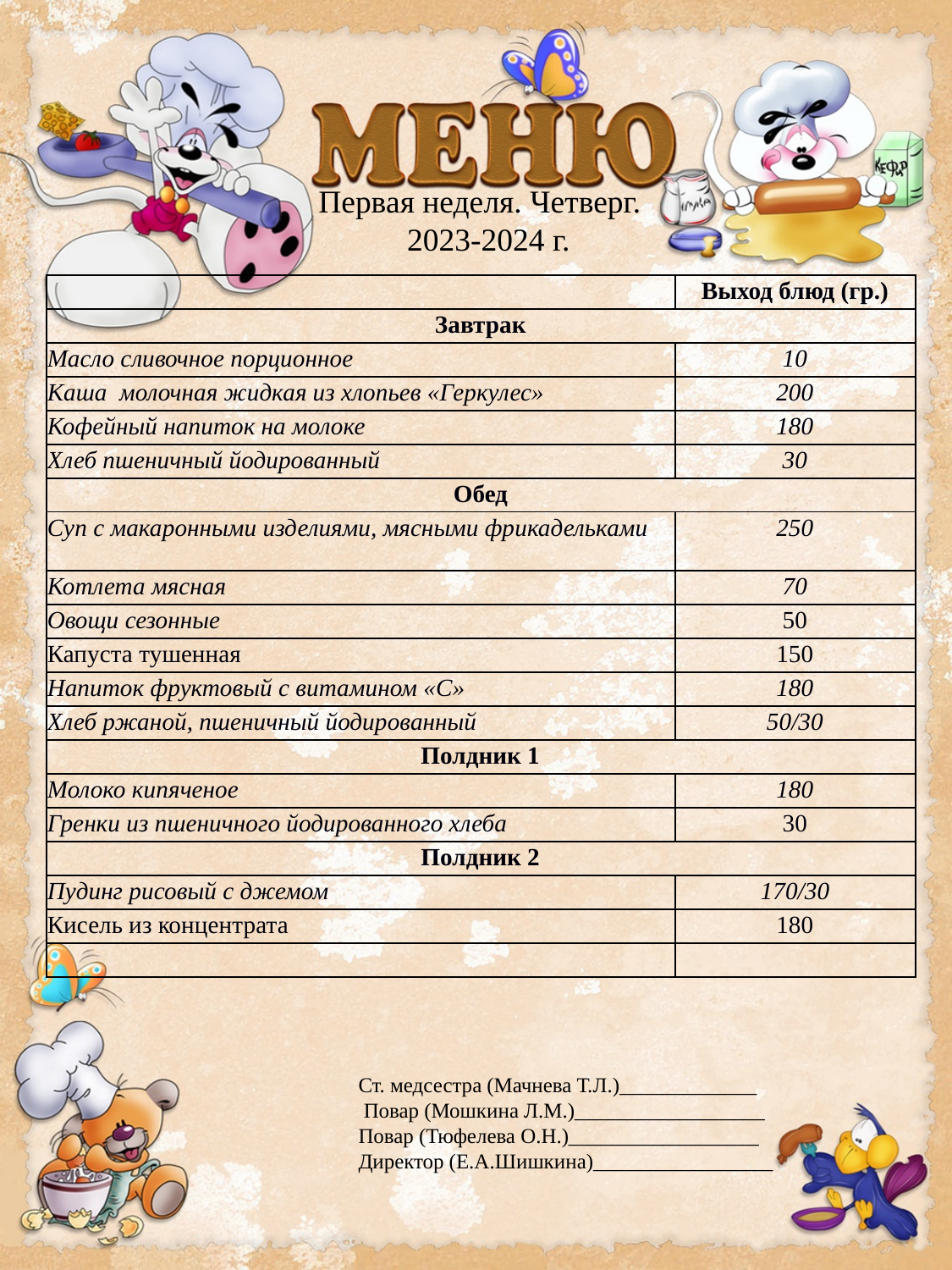

Первая неделя. Четверг.
           2023-2024 г.
|  | Выход блюд (гр.) |
| --- | --- |
| Завтрак |  |
| Масло сливочное порционное | 10 |
| Каша молочная жидкая из хлопьев «Геркулес» | 200 |
| Кофейный напиток на молоке | 180 |
| Хлеб пшеничный йодированный | 30 |
| Обед |  |
| Суп с макаронными изделиями, мясными фрикадельками | 250 |
| Котлета мясная | 70 |
| Овощи сезонные | 50 |
| Капуста тушенная | 150 |
| Напиток фруктовый с витамином «С» | 180 |
| Хлеб ржаной, пшеничный йодированный | 50/30 |
| Полдник 1 |  |
| Молоко кипяченое | 180 |
| Гренки из пшеничного йодированного хлеба | 30 |
| Полдник 2 |  |
| Пудинг рисовый с джемом | 170/30 |
| Кисель из концентрата | 180 |
|  |  |
Ст. медсестра (Мачнева Т.Л.)_____________
 Повар (Мошкина Л.М.)__________________
Повар (Тюфелева О.Н.)__________________
Директор (Е.А.Шишкина)_________________